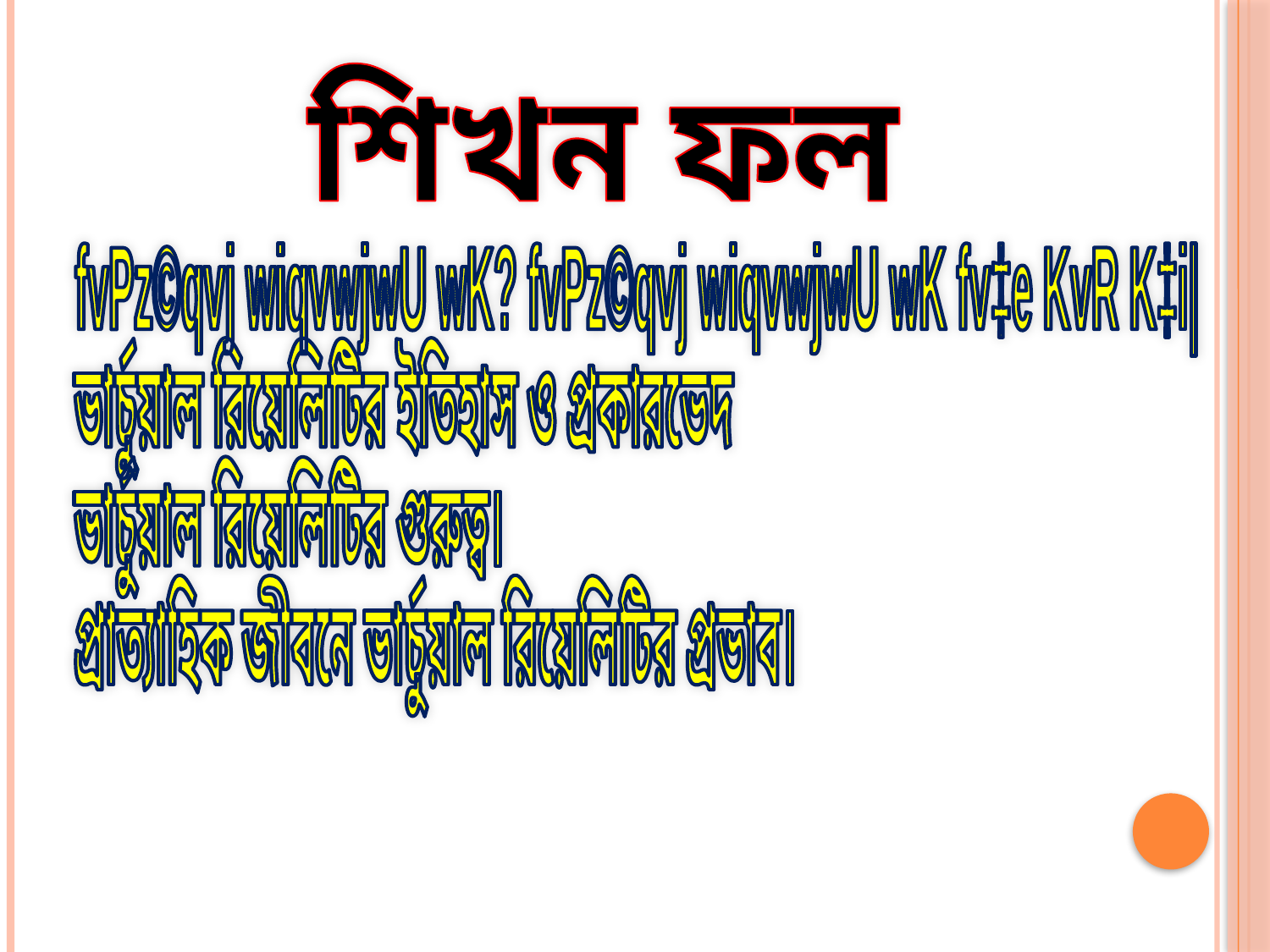

শিখন ফল
 fvPz©qvj wiqvwjwU wK? fvPz©qvj wiqvwjwU wK fv‡e KvR K‡i|
 ভার্চুয়াল রিয়েলিটির ইতিহাস ও প্রকারভেদ
 ভার্চুয়াল রিয়েলিটির গুরুত্ব।
 প্রাত্যাহিক জীবনে ভার্চুয়াল রিয়েলিটির প্রভাব।